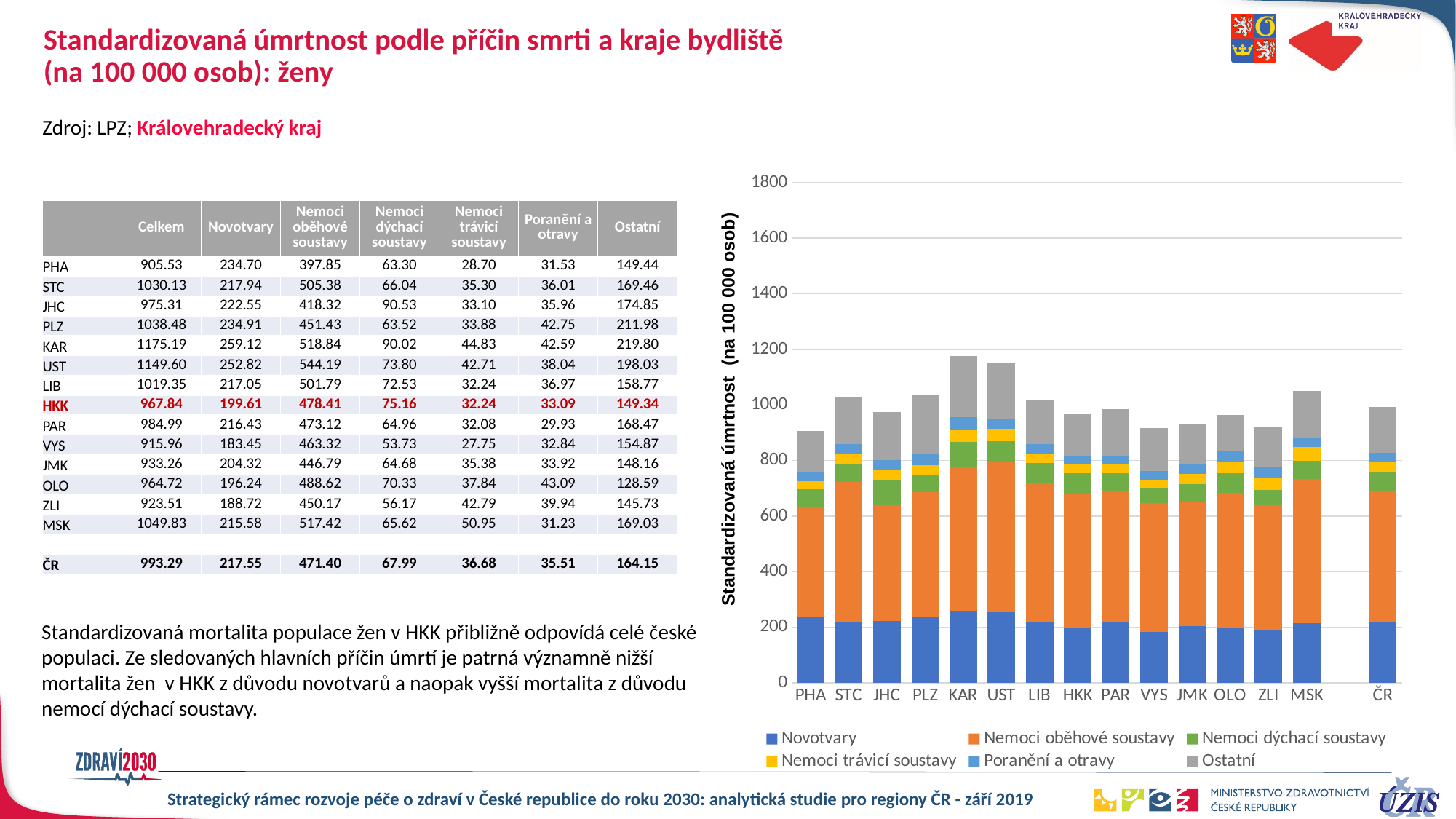

# Standardizovaná úmrtnost podle příčin smrti a kraje bydliště (na 100 000 osob): ženy
Zdroj: LPZ; Královehradecký kraj

### Chart

| Category | Novotvary | Nemoci oběhové soustavy | Nemoci dýchací soustavy | Nemoci trávicí soustavy | Poranění a otravy | Ostatní |
|---|---|---|---|---|---|---|
| PHA | 234.69702995816135 | 397.8526931306534 | 63.30358493380168 | 28.701072211865878 | 31.53186388542242 | 149.44253325463484 |
| STC | 217.94248194365565 | 505.38403207202447 | 66.03950655464821 | 35.296645471235166 | 36.01010124994986 | 169.4608118834631 |
| JHC | 222.55439700510897 | 418.31902222555607 | 90.52872042070383 | 33.095148006980644 | 35.96290697830551 | 174.85134295902856 |
| PLZ | 234.91437110317986 | 451.4284397218476 | 63.51798176928629 | 33.87910261348828 | 42.75102550579717 | 211.9843566792707 |
| KAR | 259.1247966301944 | 518.8383595742172 | 90.01507315164707 | 44.82563293692214 | 42.586974129234704 | 219.80254460848954 |
| UST | 252.8249882539762 | 544.1867305593705 | 73.8043116998288 | 42.71016290404991 | 38.04495337271754 | 198.03162049030396 |
| LIB | 217.04692014736193 | 501.7921109177779 | 72.52868606524899 | 32.2384196730866 | 36.970762002060376 | 158.7729768675154 |
| HKK | 199.6134226126612 | 478.41064546784776 | 75.15756116393031 | 32.23632777220477 | 33.08736521979236 | 149.3386497660946 |
| PAR | 216.4348036438103 | 473.11756999172127 | 64.95954405460147 | 32.07536086164817 | 29.928480372274514 | 168.47346699690803 |
| VYS | 183.4516090921895 | 463.32236317312424 | 53.72550778682137 | 27.753596424603494 | 32.84034080720606 | 154.8678219606083 |
| JMK | 204.3208906764339 | 446.7907964560454 | 64.67704499676128 | 35.38277088577009 | 33.92384020026698 | 148.1610639989907 |
| OLO | 196.24313930095215 | 488.62351782313965 | 70.32859234539116 | 37.837006214562116 | 43.09334519929551 | 128.5917747574236 |
| ZLI | 188.71634806577833 | 450.1690793308966 | 56.16722831804324 | 42.788654594231275 | 39.93794861056423 | 145.73045973793006 |
| MSK | 215.5754717895537 | 517.421301252743 | 65.62151632957337 | 50.95133103200023 | 31.228101861956016 | 169.03466316128416 |
|  | None | None | None | None | None | None |
| ČR | 217.55306329555253 | 471.4040644517072 | 67.99307645175678 | 36.68192304566158 | 35.51098603291262 | 164.1453633994422 |
|  | Celkem | Novotvary | Nemoci oběhové soustavy | Nemoci dýchací soustavy | Nemoci trávicí soustavy | Poranění a otravy | Ostatní |
| --- | --- | --- | --- | --- | --- | --- | --- |
| PHA | 905.53 | 234.70 | 397.85 | 63.30 | 28.70 | 31.53 | 149.44 |
| STC | 1030.13 | 217.94 | 505.38 | 66.04 | 35.30 | 36.01 | 169.46 |
| JHC | 975.31 | 222.55 | 418.32 | 90.53 | 33.10 | 35.96 | 174.85 |
| PLZ | 1038.48 | 234.91 | 451.43 | 63.52 | 33.88 | 42.75 | 211.98 |
| KAR | 1175.19 | 259.12 | 518.84 | 90.02 | 44.83 | 42.59 | 219.80 |
| UST | 1149.60 | 252.82 | 544.19 | 73.80 | 42.71 | 38.04 | 198.03 |
| LIB | 1019.35 | 217.05 | 501.79 | 72.53 | 32.24 | 36.97 | 158.77 |
| HKK | 967.84 | 199.61 | 478.41 | 75.16 | 32.24 | 33.09 | 149.34 |
| PAR | 984.99 | 216.43 | 473.12 | 64.96 | 32.08 | 29.93 | 168.47 |
| VYS | 915.96 | 183.45 | 463.32 | 53.73 | 27.75 | 32.84 | 154.87 |
| JMK | 933.26 | 204.32 | 446.79 | 64.68 | 35.38 | 33.92 | 148.16 |
| OLO | 964.72 | 196.24 | 488.62 | 70.33 | 37.84 | 43.09 | 128.59 |
| ZLI | 923.51 | 188.72 | 450.17 | 56.17 | 42.79 | 39.94 | 145.73 |
| MSK | 1049.83 | 215.58 | 517.42 | 65.62 | 50.95 | 31.23 | 169.03 |
|  |  |  |  |  |  |  |  |
| ČR | 993.29 | 217.55 | 471.40 | 67.99 | 36.68 | 35.51 | 164.15 |
Standardizovaná úmrtnost  (na 100 000 osob)
Standardizovaná mortalita populace žen v HKK přibližně odpovídá celé české populaci. Ze sledovaných hlavních příčin úmrtí je patrná významně nižší mortalita žen  v HKK z důvodu novotvarů a naopak vyšší mortalita z důvodu nemocí dýchací soustavy.